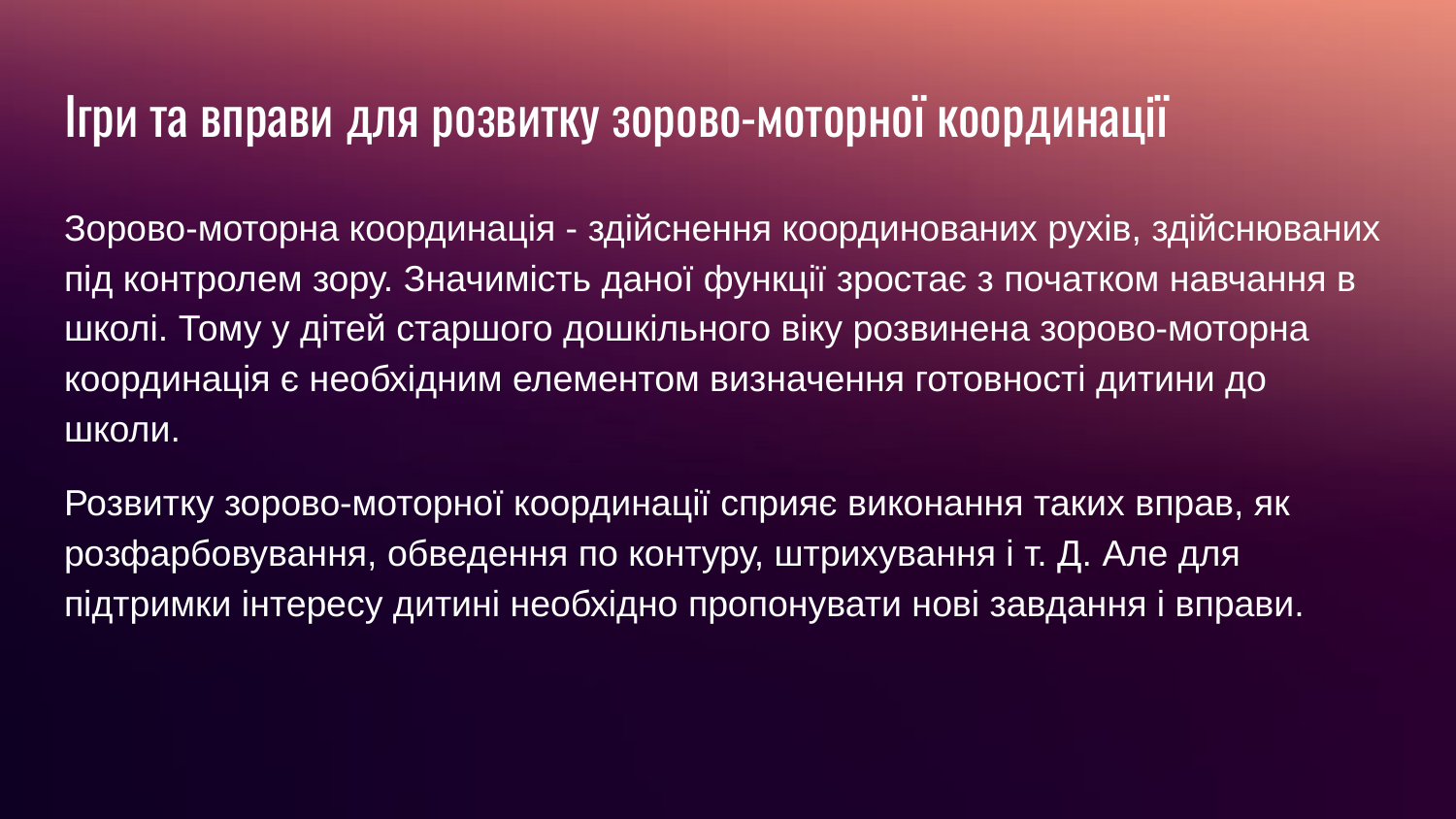

# Ігри та вправи для розвитку зорово-моторної координації
Зорово-моторна координація - здійснення координованих рухів, здійснюваних під контролем зору. Значимість даної функції зростає з початком навчання в школі. Тому у дітей старшого дошкільного віку розвинена зорово-моторна координація є необхідним елементом визначення готовності дитини до школи.
Розвитку зорово-моторної координації сприяє виконання таких вправ, як розфарбовування, обведення по контуру, штрихування і т. Д. Але для підтримки інтересу дитині необхідно пропонувати нові завдання і вправи.